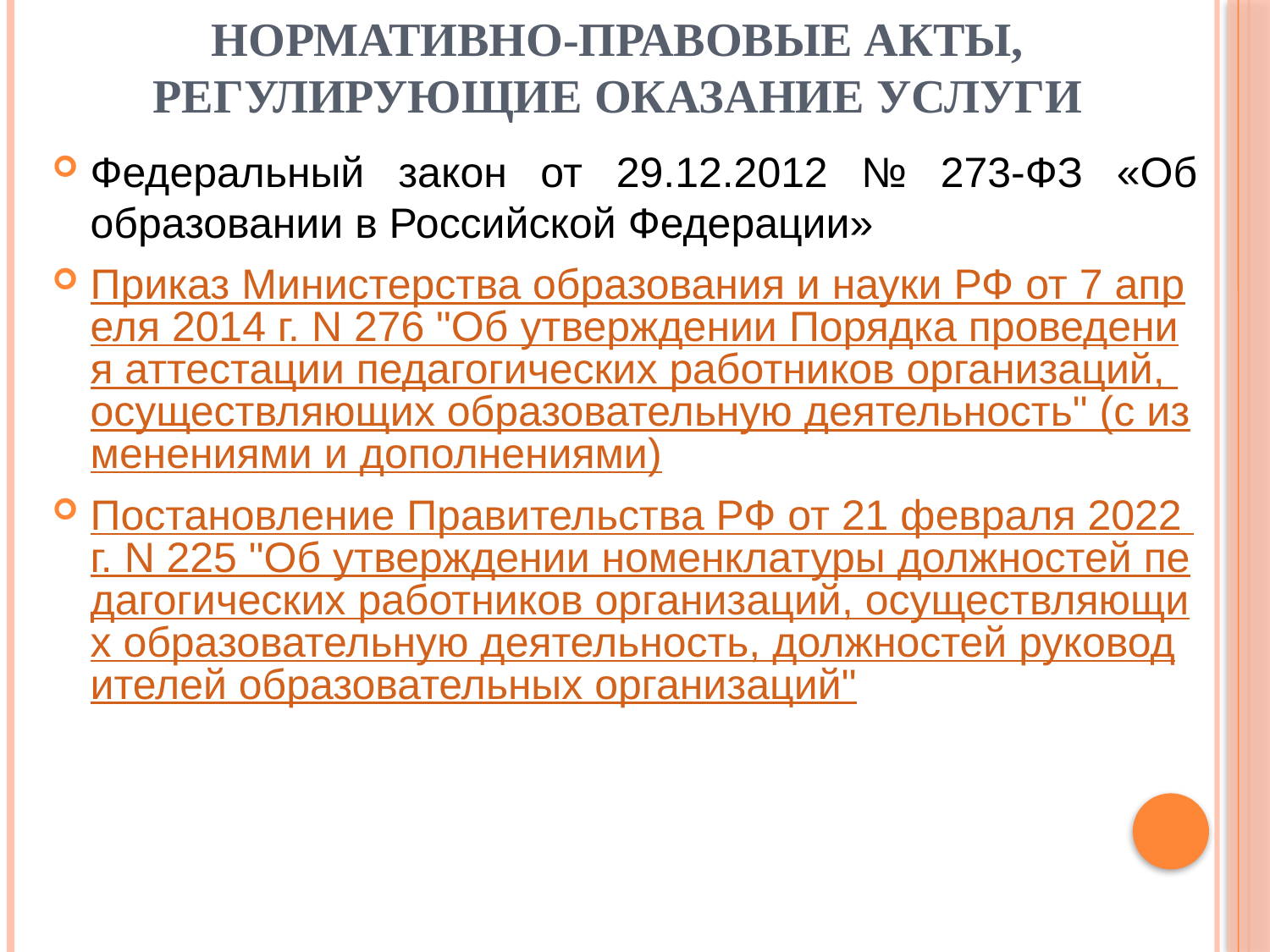

# Нормативно-правовые акты, регулирующие оказание услуги
Федеральный закон от 29.12.2012 № 273-ФЗ «Об образовании в Российской Федерации»
Приказ Министерства образования и науки РФ от 7 апреля 2014 г. N 276 "Об утверждении Порядка проведения аттестации педагогических работников организаций, осуществляющих образовательную деятельность" (с изменениями и дополнениями)
Постановление Правительства РФ от 21 февраля 2022 г. N 225 "Об утверждении номенклатуры должностей педагогических работников организаций, осуществляющих образовательную деятельность, должностей руководителей образовательных организаций"